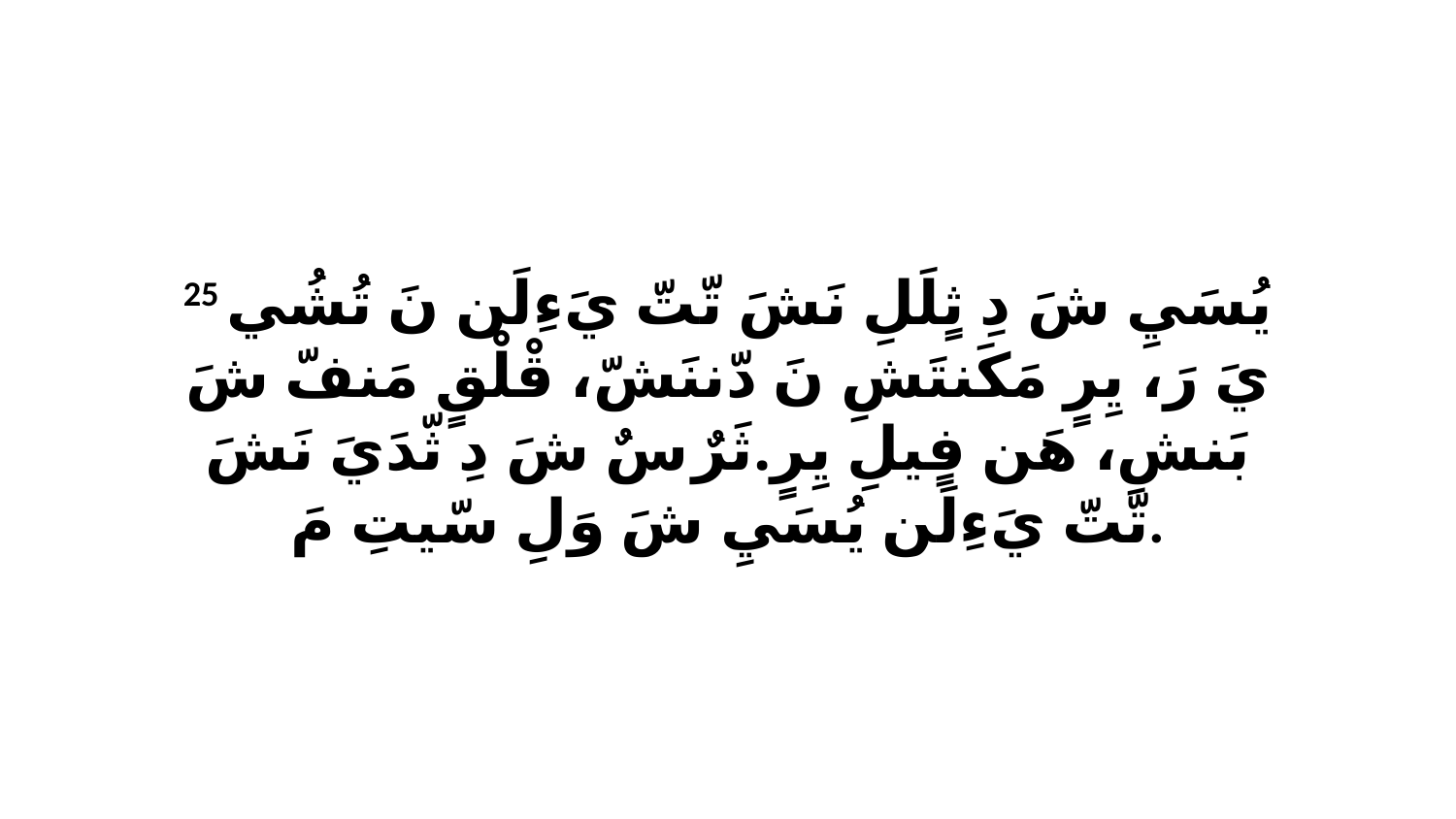

25 يُسَيِ شَ دِ ثٍلَلِ نَشَ تّتّ يَءِلَن نَ تُشُي يَ رَ، يِرٍ مَكَنتَشِ نَ دّننَشّ، قْلْقٍ مَنفّ شَ بَنشِ، هَن فٍيلِ يِرٍ.ثَرٌ سٌ شَ دِ ثّدَيَ نَشَ تّتّ يَءِلَن يُسَيِ شَ وَلِ سّيتِ مَ.